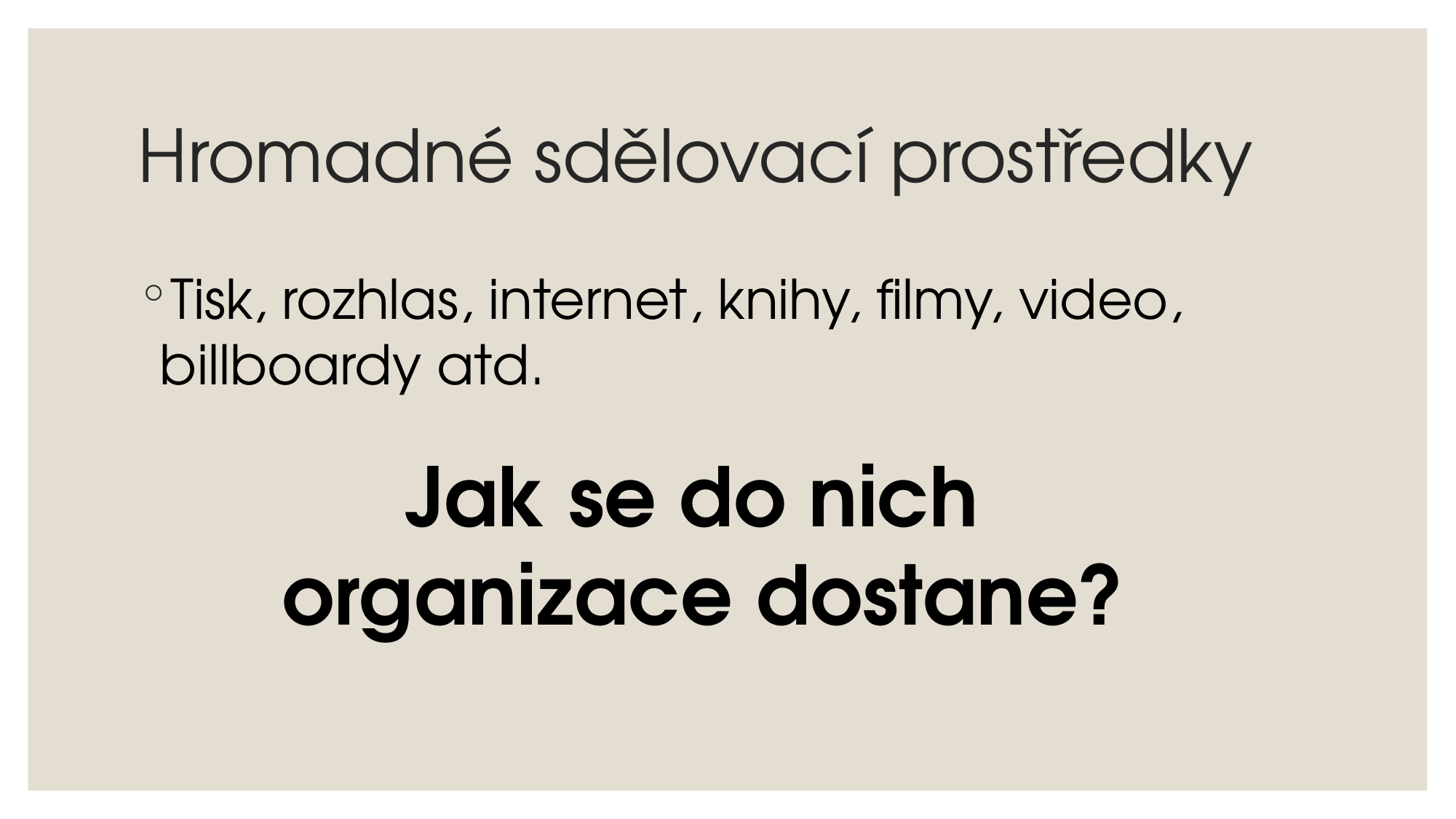

# Hromadné sdělovací prostředky
Tisk, rozhlas, internet, knihy, filmy, video, billboardy atd.

Jak se do nich
organizace dostane?